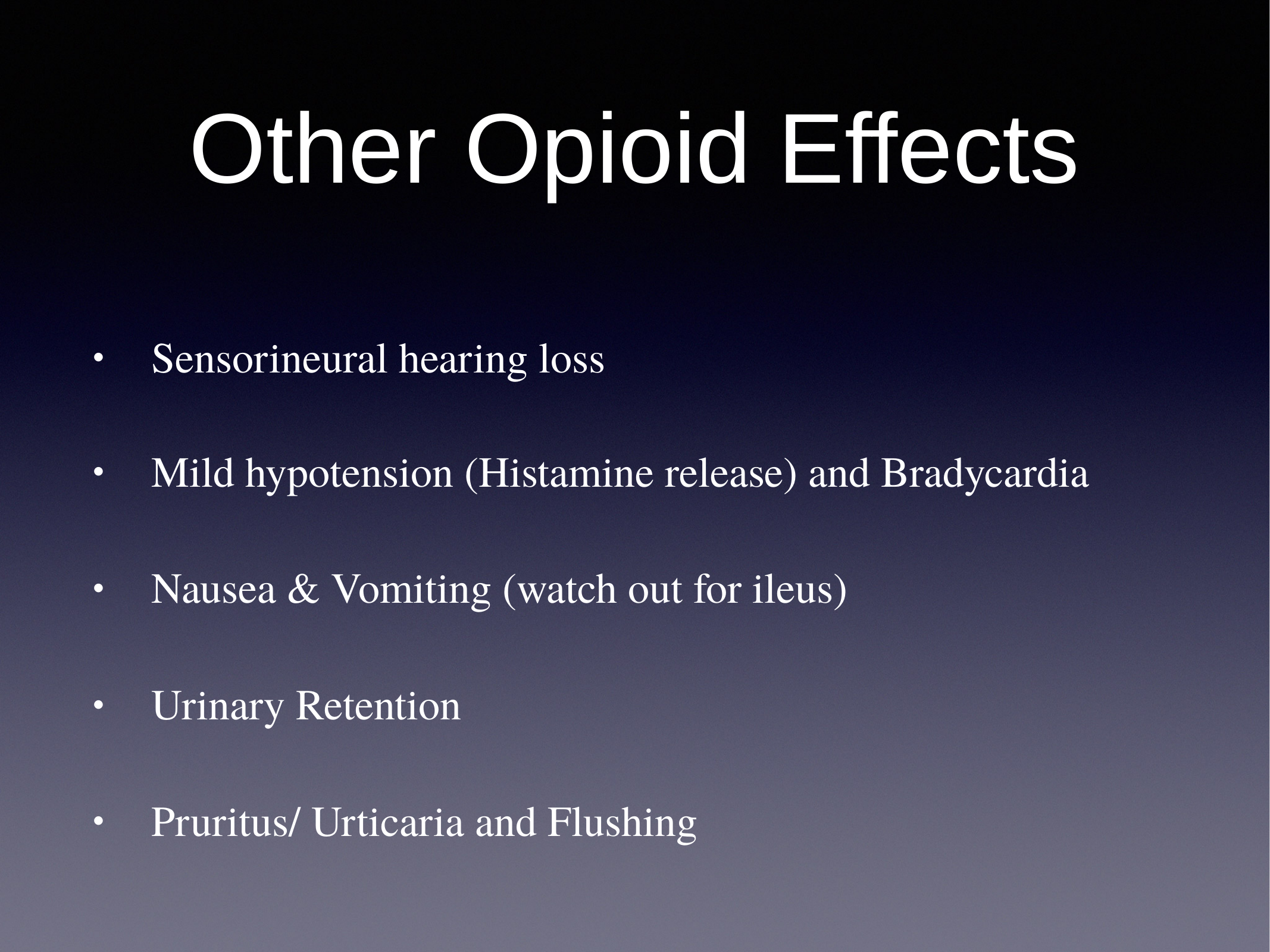

# Other Opioid Effects
Sensorineural hearing loss

Mild hypotension (Histamine release) and Bradycardia

Nausea & Vomiting (watch out for ileus)

Urinary Retention

Pruritus/ Urticaria and Flushing